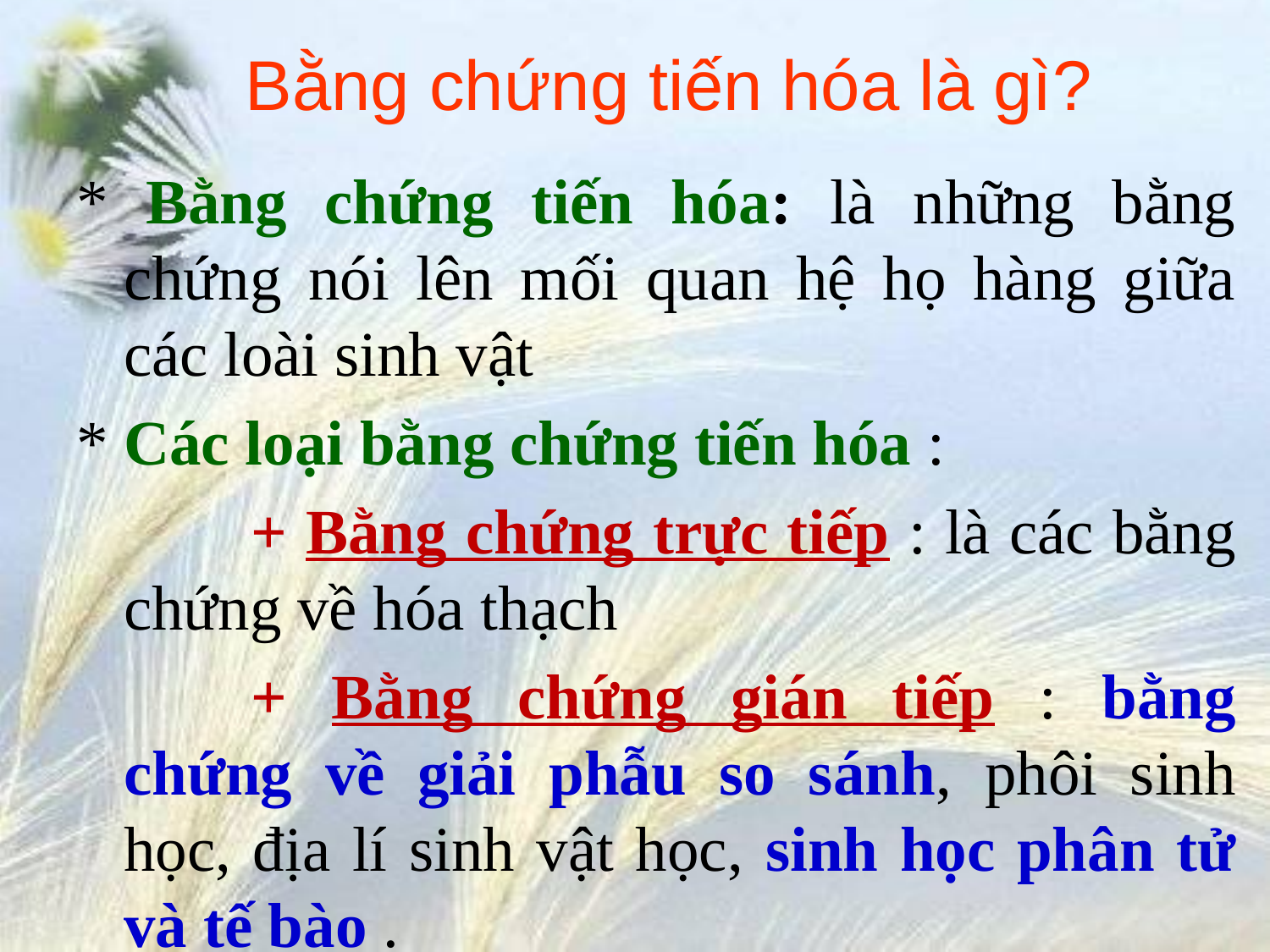

Bằng chứng tiến hóa là gì?
* Bằng chứng tiến hóa: là những bằng chứng nói lên mối quan hệ họ hàng giữa các loài sinh vật
* Các loại bằng chứng tiến hóa :
		+ Bằng chứng trực tiếp : là các bằng chứng về hóa thạch
		+ Bằng chứng gián tiếp : bằng chứng về giải phẫu so sánh, phôi sinh học, địa lí sinh vật học, sinh học phân tử và tế bào .